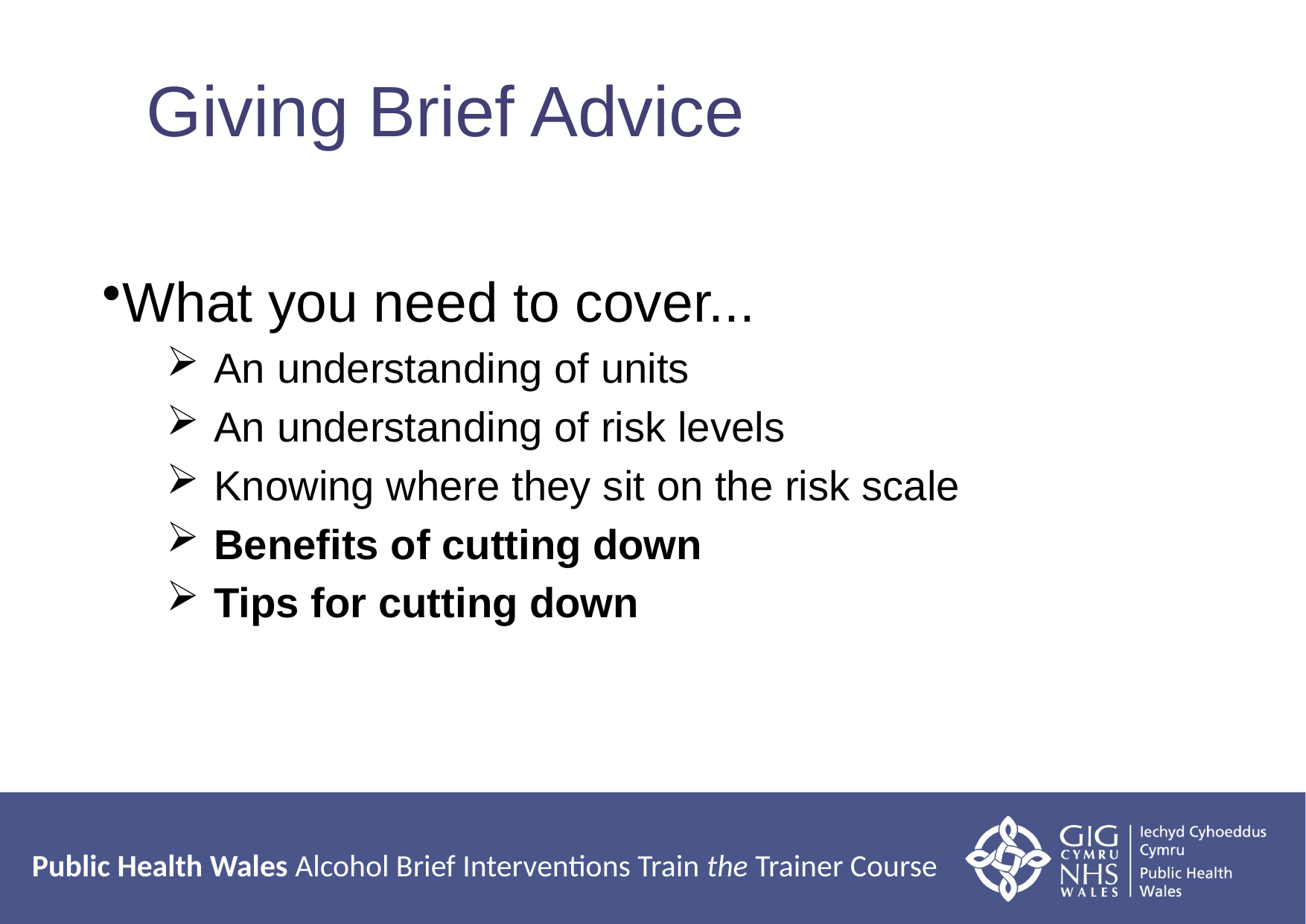

# Giving Brief Advice
What you need to cover...
An understanding of units
An understanding of risk levels
Knowing where they sit on the risk scale
Benefits of cutting down
Tips for cutting down